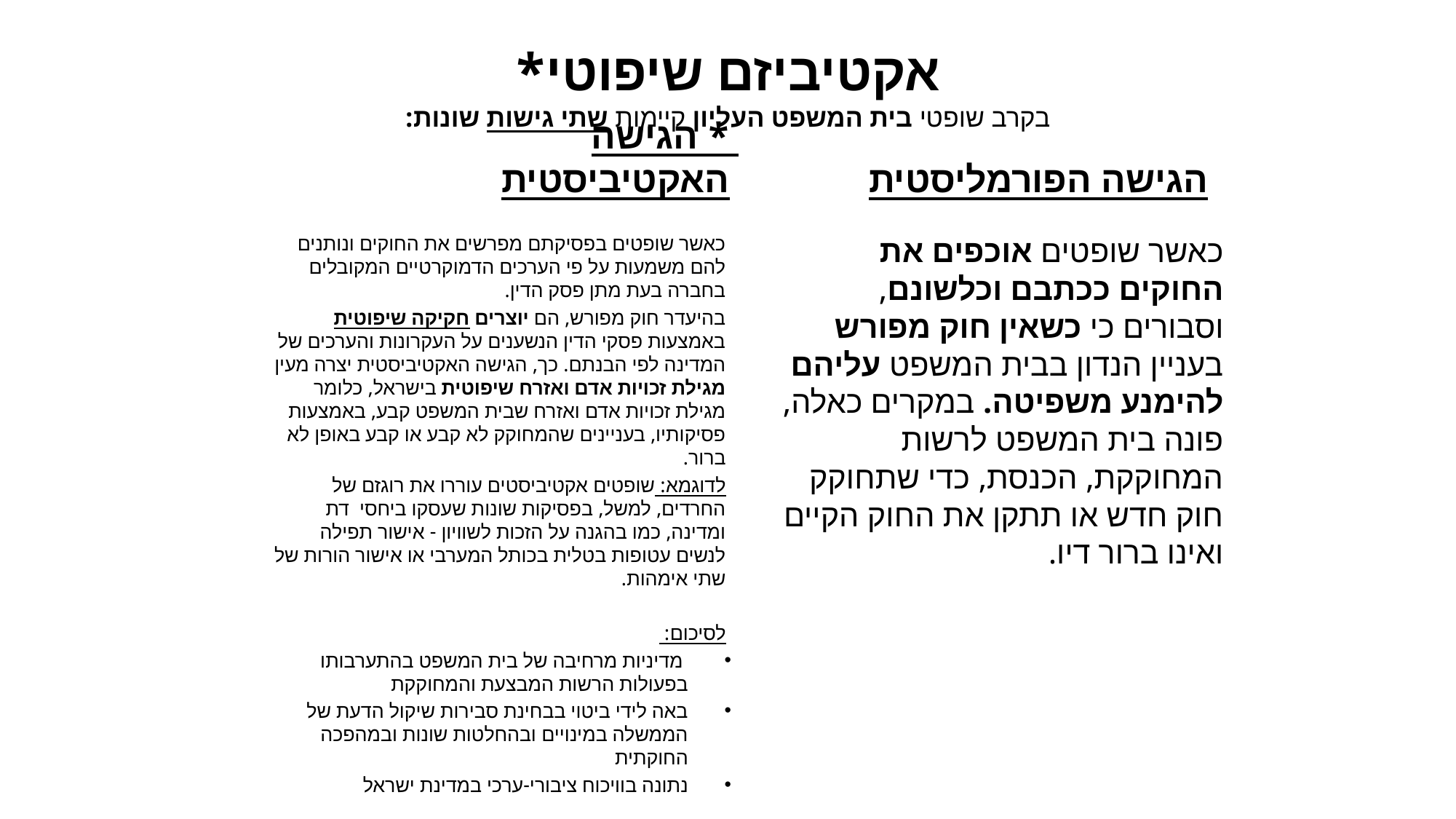

# אקטיביזם שיפוטי* בקרב שופטי בית המשפט העליון קיימות שתי גישות שונות:
* הגישה האקטיביסטית
הגישה הפורמליסטית
כאשר שופטים בפסיקתם מפרשים את החוקים ונותנים להם משמעות על פי הערכים הדמוקרטיים המקובלים בחברה בעת מתן פסק הדין.
בהיעדר חוק מפורש, הם יוצרים חקיקה שיפוטית באמצעות פסקי הדין הנשענים על העקרונות והערכים של המדינה לפי הבנתם. כך, הגישה האקטיביסטית יצרה מעין מגילת זכויות אדם ואזרח שיפוטית בישראל, כלומר מגילת זכויות אדם ואזרח שבית המשפט קבע, באמצעות פסיקותיו, בעניינים שהמחוקק לא קבע או קבע באופן לא ברור.
לדוגמא: שופטים אקטיביסטים עוררו את רוגזם של החרדים, למשל, בפסיקות שונות שעסקו ביחסי  דת ומדינה, כמו בהגנה על הזכות לשוויון - אישור תפילה לנשים עטופות בטלית בכותל המערבי או אישור הורות של  שתי אימהות.

לסיכום:
 מדיניות מרחיבה של בית המשפט בהתערבותו בפעולות הרשות המבצעת והמחוקקת
באה לידי ביטוי בבחינת סבירות שיקול הדעת של הממשלה במינויים ובהחלטות שונות ובמהפכה החוקתית
נתונה בוויכוח ציבורי-ערכי במדינת ישראל
כאשר שופטים אוכפים את החוקים ככתבם וכלשונם, וסבורים כי כשאין חוק מפורש בעניין הנדון בבית המשפט עליהם להימנע משפיטה. במקרים כאלה, פונה בית המשפט לרשות המחוקקת, הכנסת, כדי שתחוקק חוק חדש או תתקן את החוק הקיים ואינו ברור דיו.